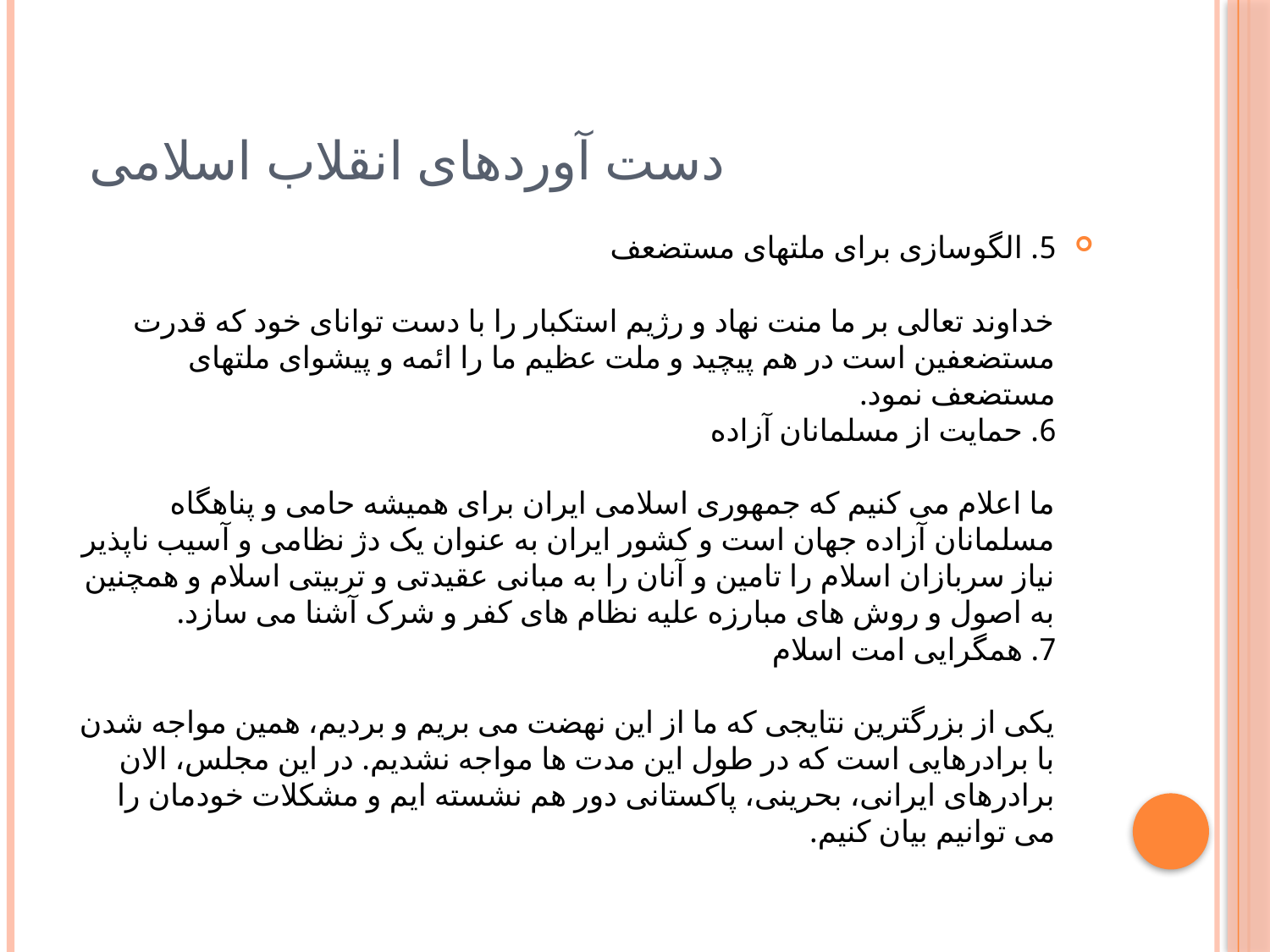

# دست آوردهای انقلاب اسلامی
5. الگوسازى براى ملتهاى مستضعف
خداوند تعالى بر ما منت نهاد و رژیم استکبار را با دست تواناى خود که قدرت مستضعفین است در هم پیچید و ملت عظیم ما را ائمه و پیشواى ملتهاى مستضعف نمود.
6. حمایت از مسلمانان آزاده
ما اعلام مى کنیم که جمهورى اسلامى ایران براى همیشه حامى و پناهگاه مسلمانان آزاده جهان است و کشور ایران به عنوان یک دژ نظامى و آسیب ناپذیر نیاز سربازان اسلام را تامین و آنان را به مبانى عقیدتى و تربیتى اسلام و همچنین به اصول و روش هاى مبارزه علیه نظام هاى کفر و شرک آشنا مى سازد.
7. همگرایى امت اسلام
یکى از بزرگترین نتایجى که ما از این نهضت مى بریم و بردیم، همین مواجه شدن با برادرهایى است که در طول این مدت ها مواجه نشدیم. در این مجلس، الان برادرهاى ایرانى، بحرینى، پاکستانى دور هم نشسته ایم و مشکلات خودمان را مى توانیم بیان کنیم.